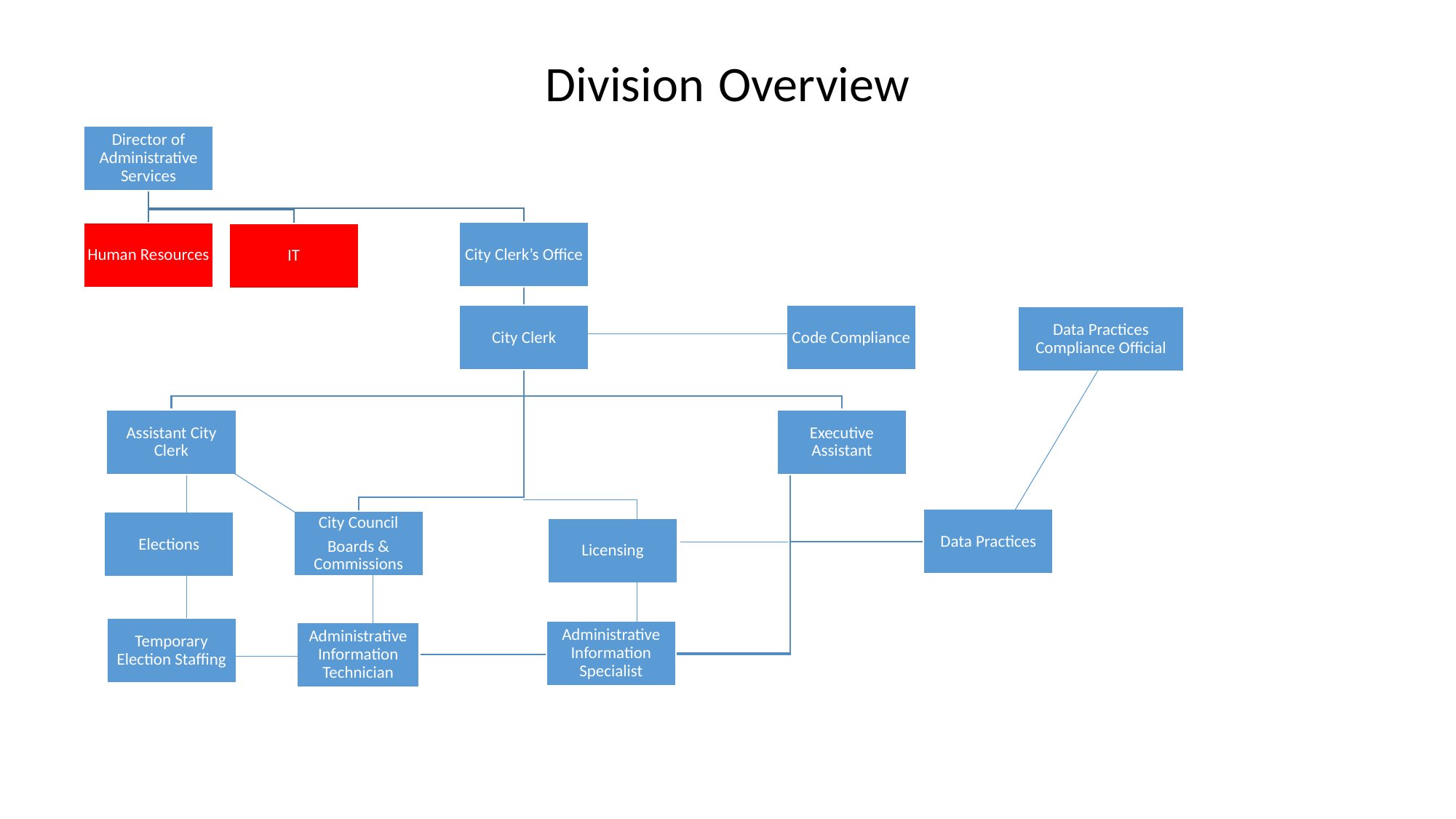

# Division Overview
Code Compliance
Director of Administrative Services
Human Resources
IT
City Clerk’s Office
City Clerk
Assistant City Clerk
City Council
Boards & Commissions
Executive Assistant
Data Practices
Administrative Information Specialist
Administrative Information Technician
Licensing
Elections
Temporary Election Staffing
Data Practices Compliance Official